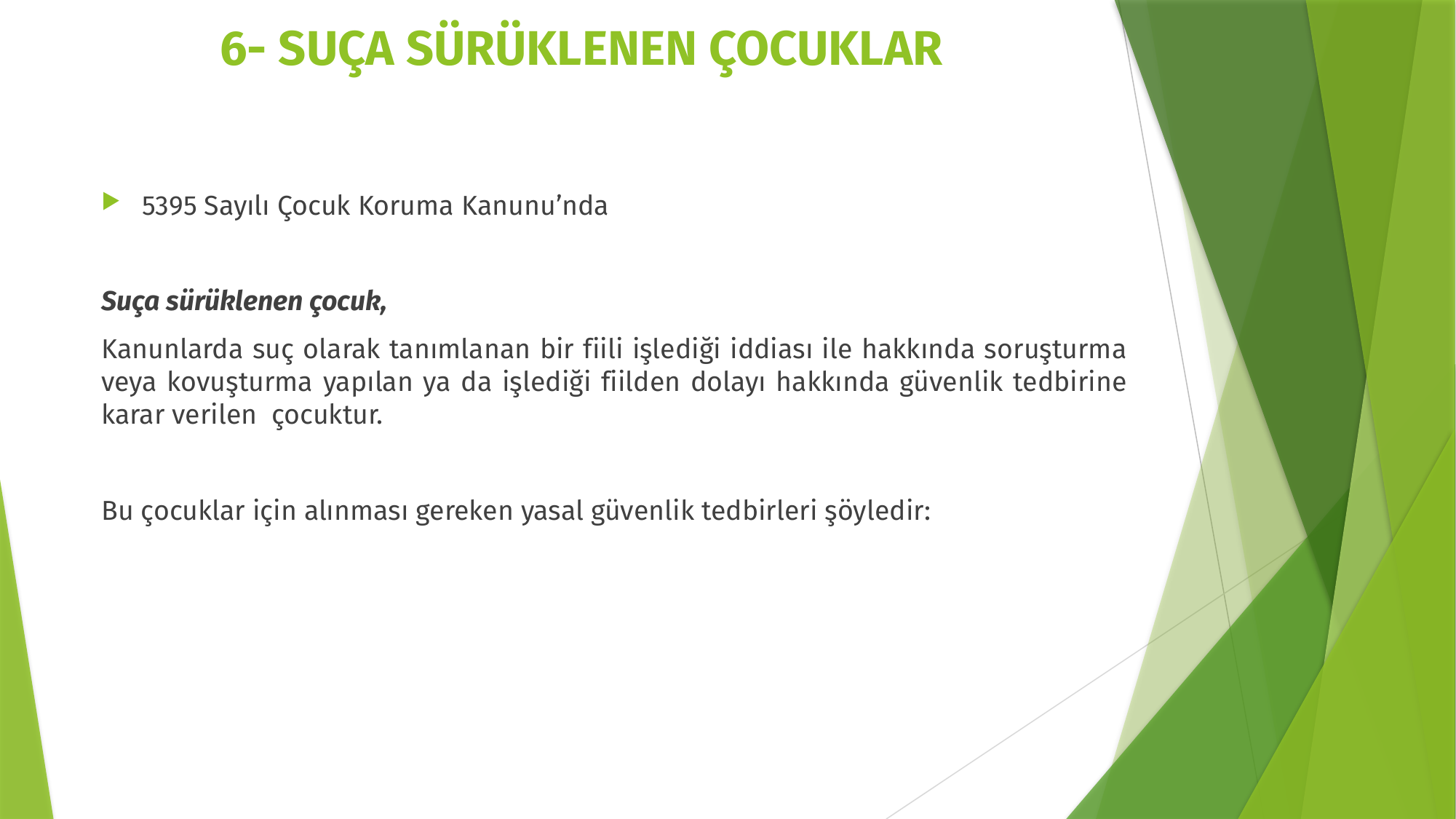

# 6- SUÇA SÜRÜKLENEN ÇOCUKLAR

5395 Sayılı Çocuk Koruma Kanunu’nda

Suça sürüklenen çocuk,
Kanunlarda suç olarak tanımlanan bir fiili işlediği iddiası ile hakkında soruşturma veya kovuşturma yapılan ya da işlediği fiilden dolayı hakkında güvenlik tedbirine karar verilen  çocuktur.

Bu çocuklar için alınması gereken yasal güvenlik tedbirleri şöyledir: